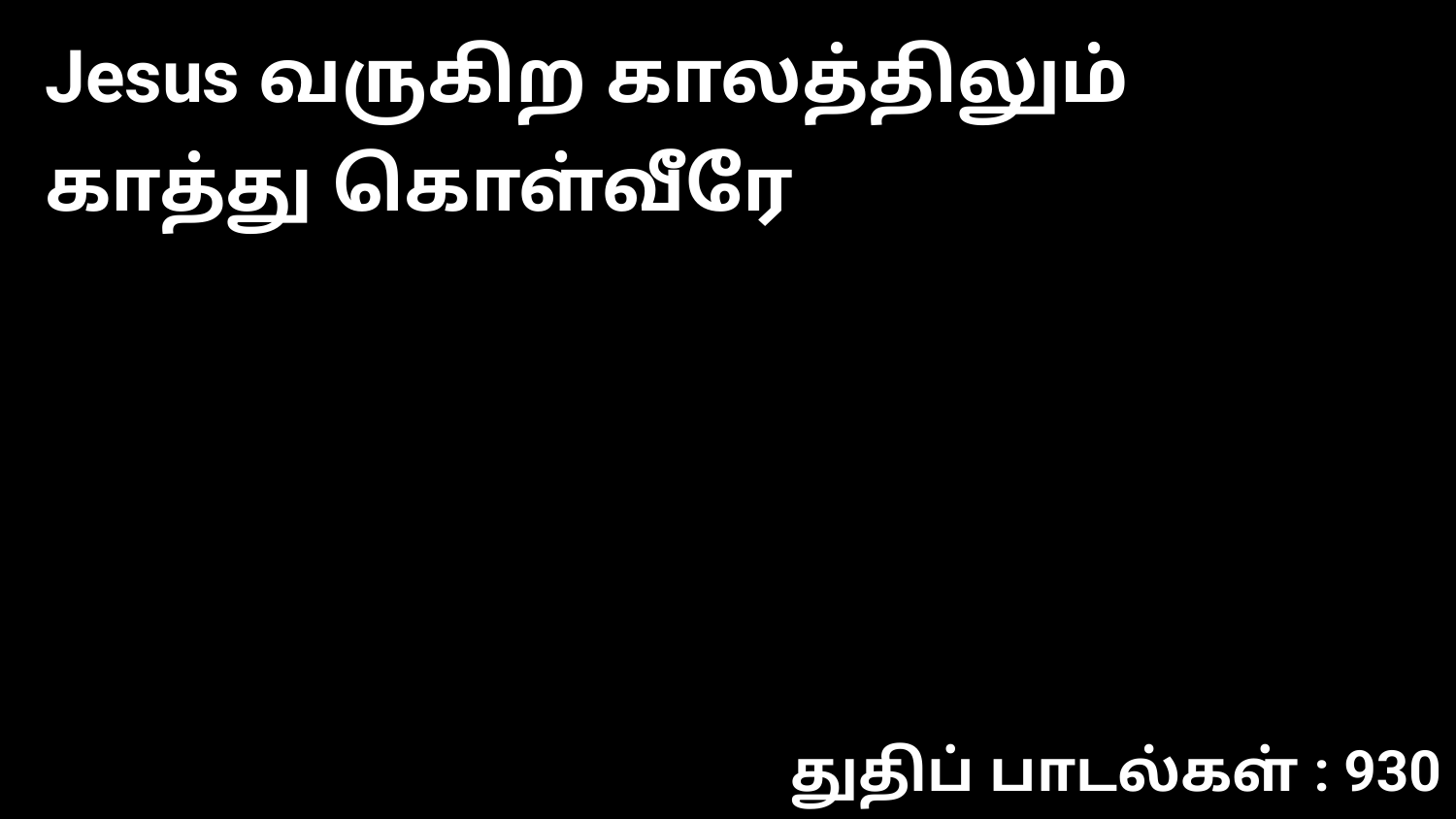

Jesus வருகிற காலத்திலும் காத்து கொள்வீரே
துதிப் பாடல்கள் : 930